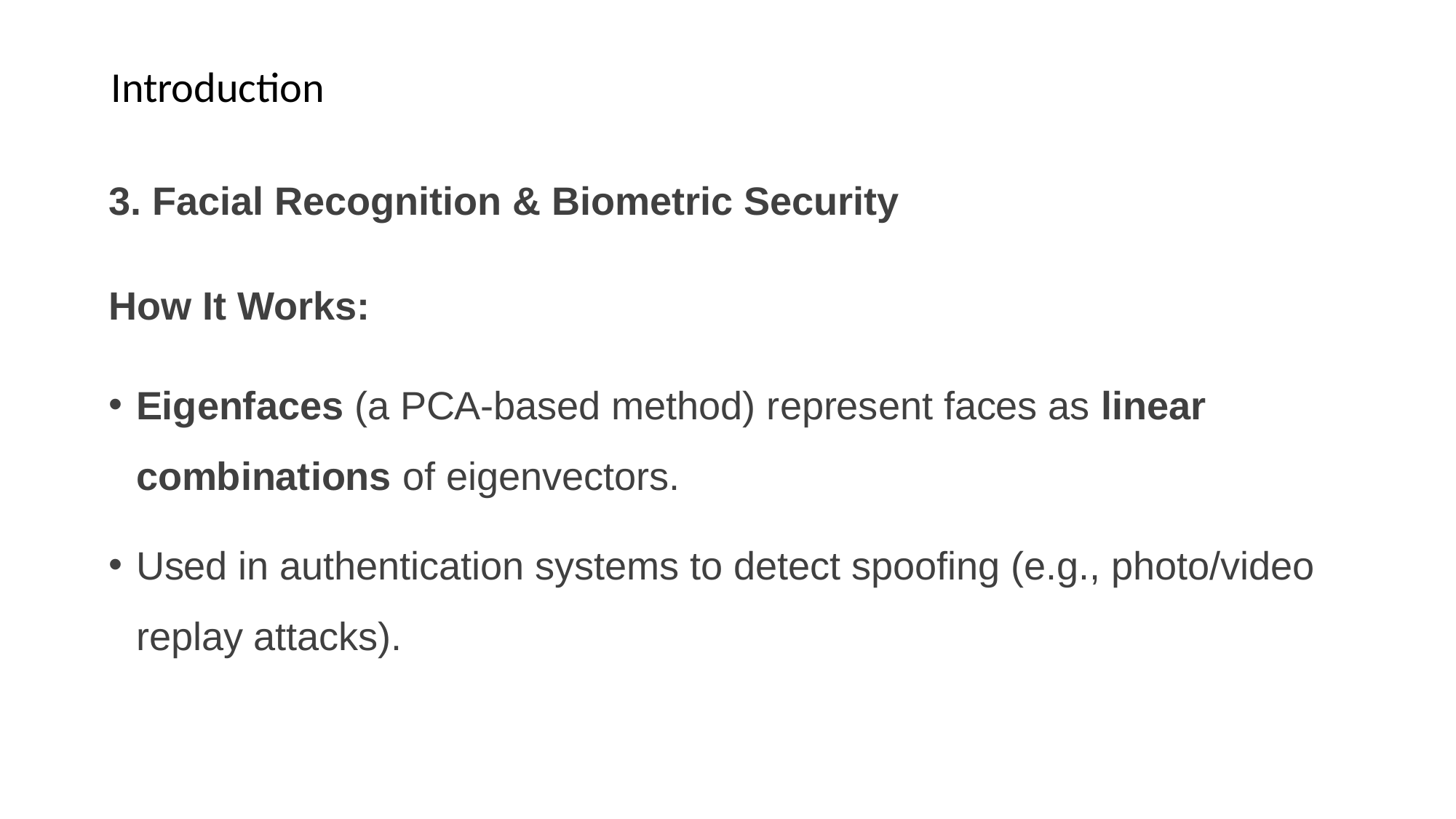

# Introduction
3. Facial Recognition & Biometric Security
How It Works:
Eigenfaces (a PCA-based method) represent faces as linear combinations of eigenvectors.
Used in authentication systems to detect spoofing (e.g., photo/video replay attacks).